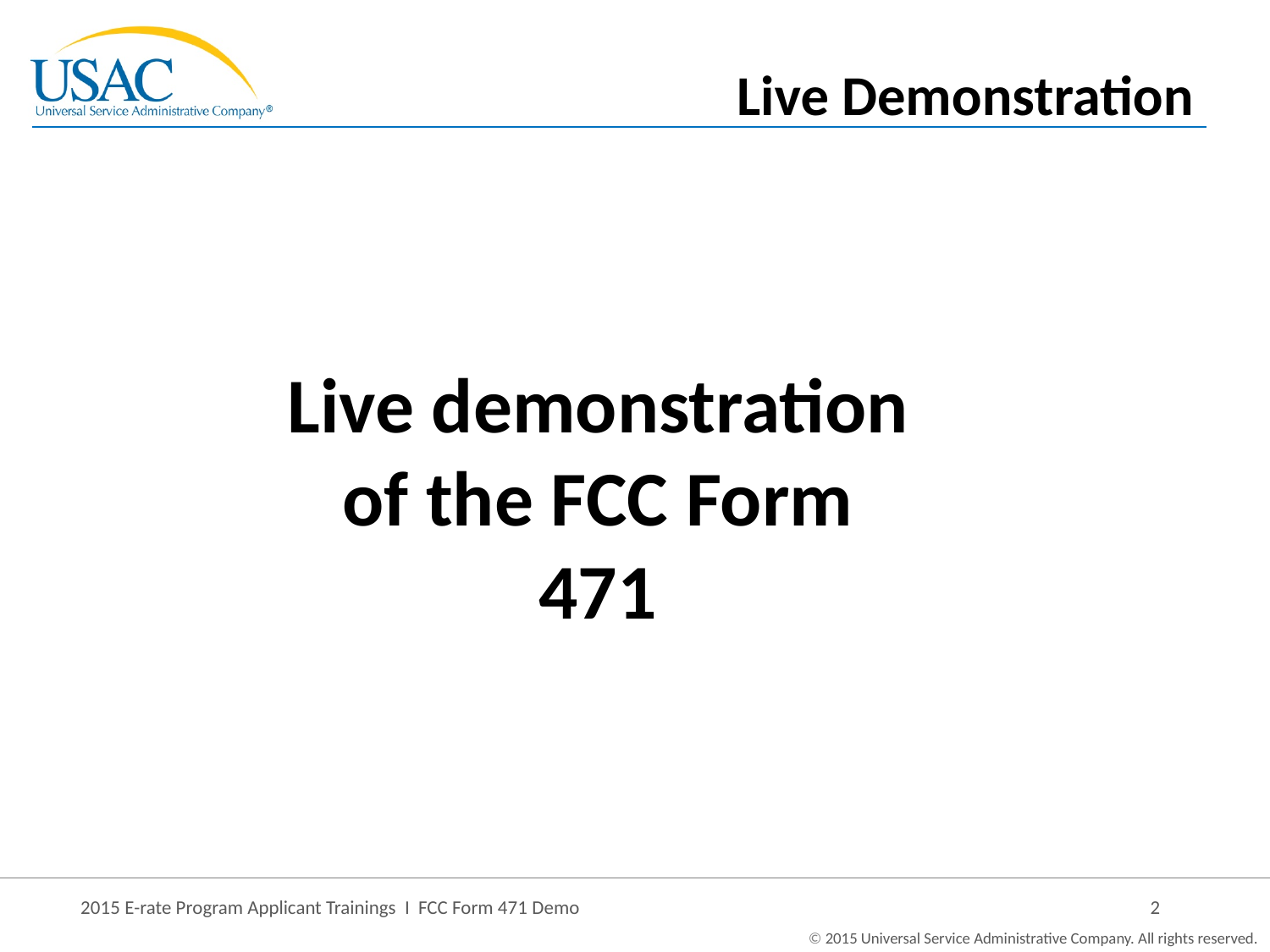

Live Demonstration
Live demonstration of the FCC Form 471